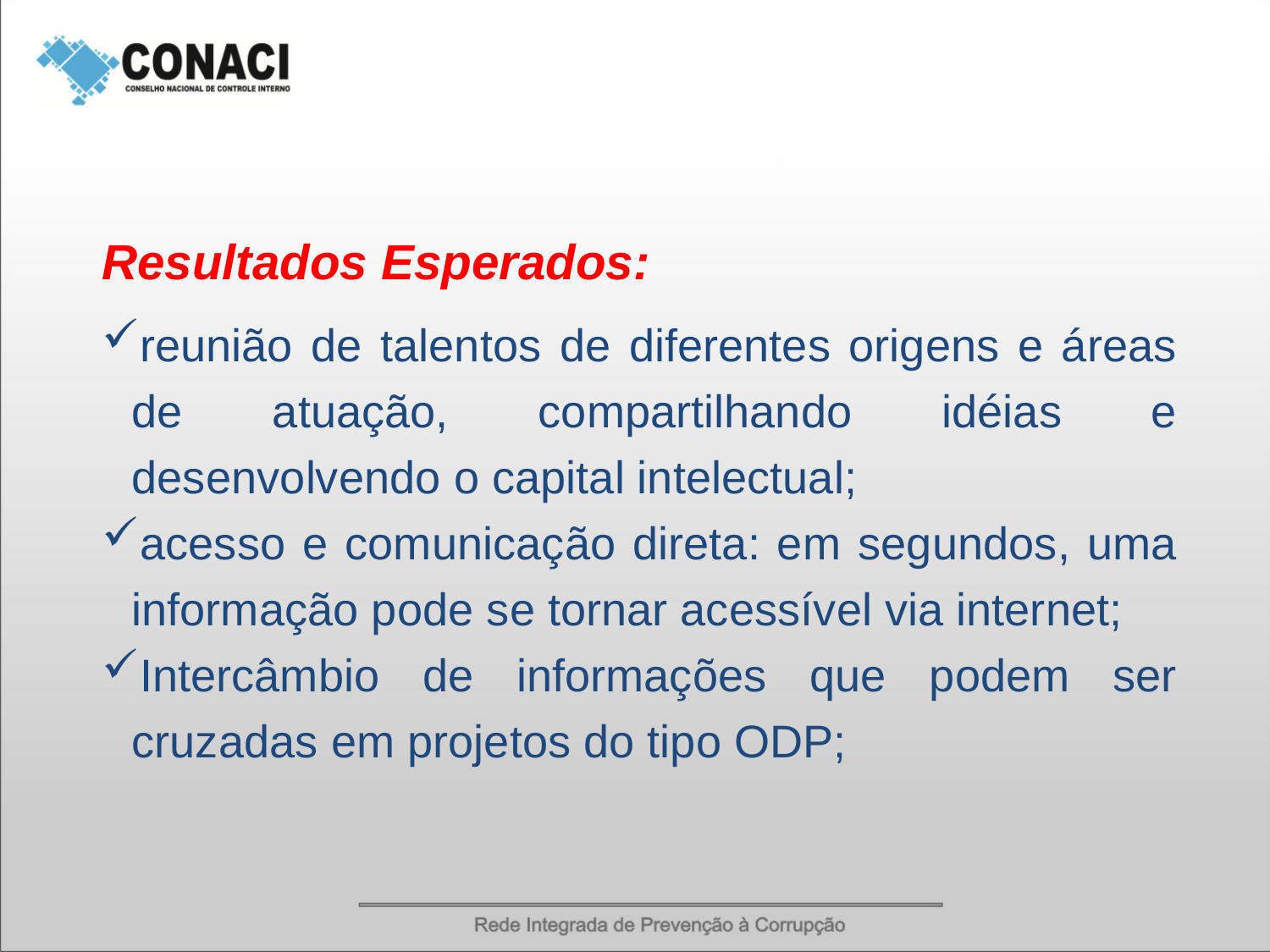

REDE INTEGRADA DE PREVENÇÃO À CORRUPÇÃO
Resultados Esperados:

reunião de talentos de diferentes origens e áreas de atuação, compartilhando idéias e desenvolvendo o capital intelectual;
acesso e comunicação direta: em segundos, uma informação pode se tornar acessível via internet;
Intercâmbio de informações que podem ser cruzadas em projetos do tipo ODP;